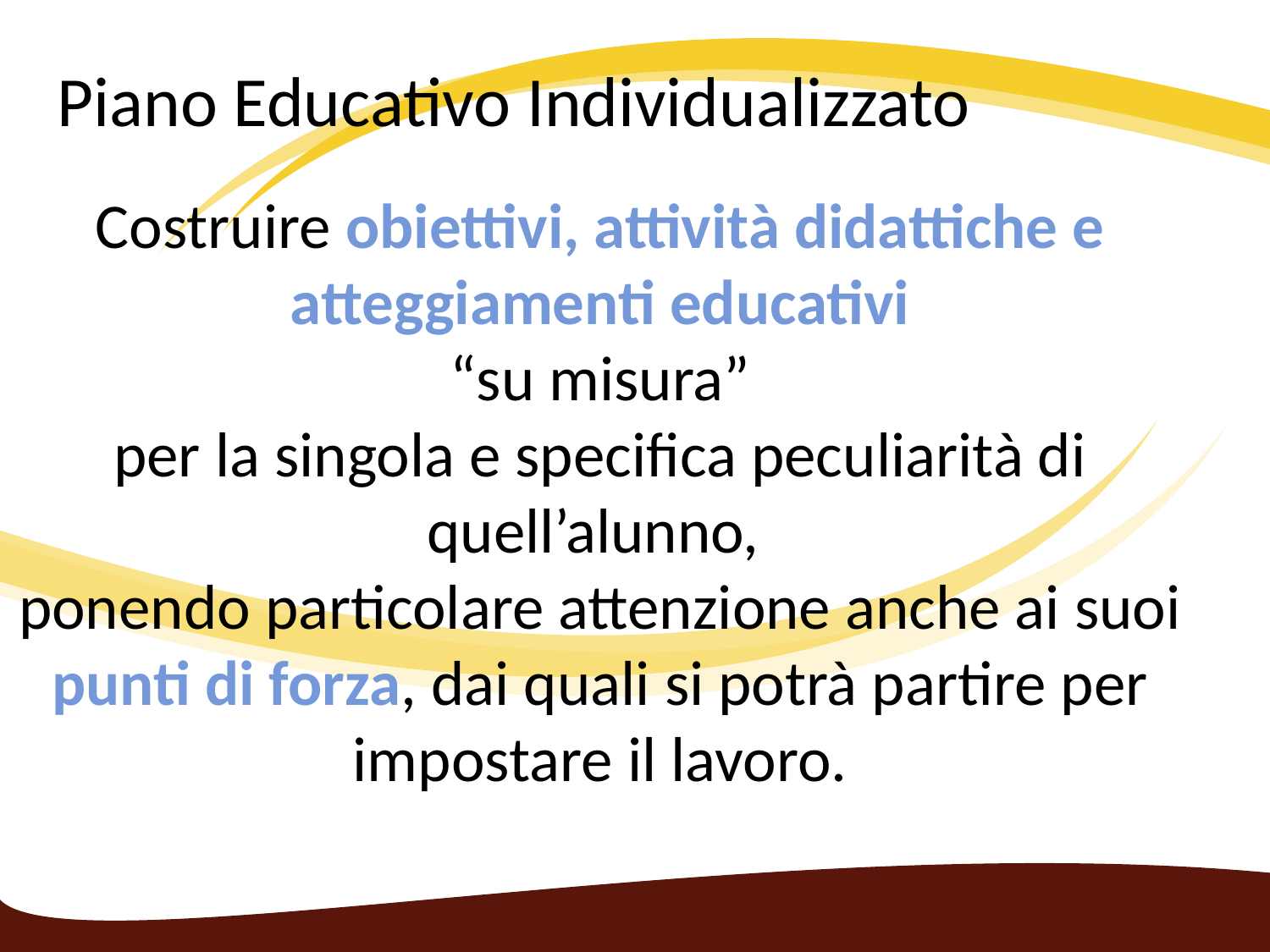

Piano Educativo Individualizzato
Costruire obiettivi, attività didattiche e atteggiamenti educativi
 “su misura”
per la singola e specifica peculiarità di quell’alunno,
ponendo particolare attenzione anche ai suoi punti di forza, dai quali si potrà partire per impostare il lavoro.